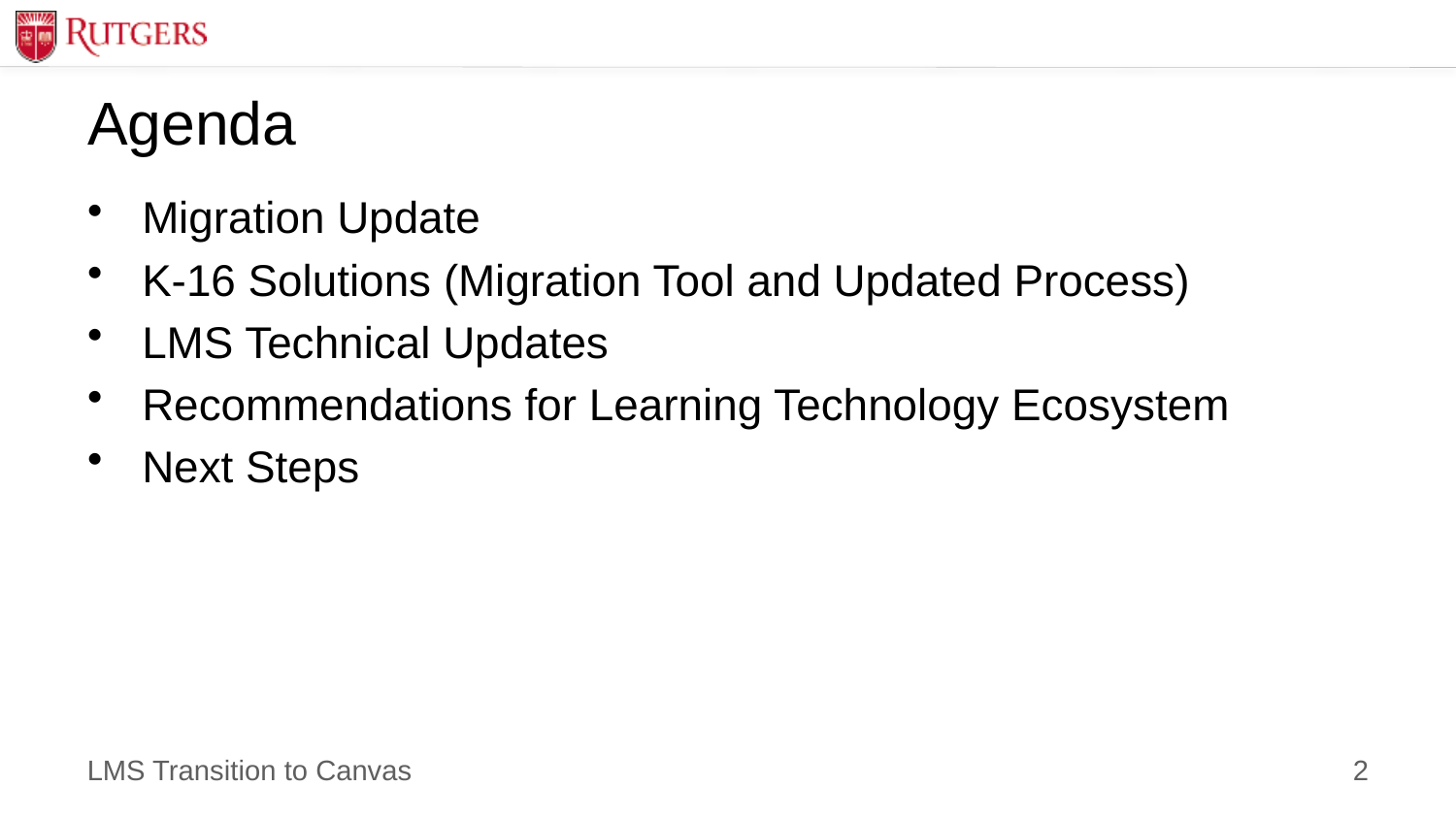

# Agenda
Migration Update
K-16 Solutions (Migration Tool and Updated Process)
LMS Technical Updates
Recommendations for Learning Technology Ecosystem
Next Steps

2